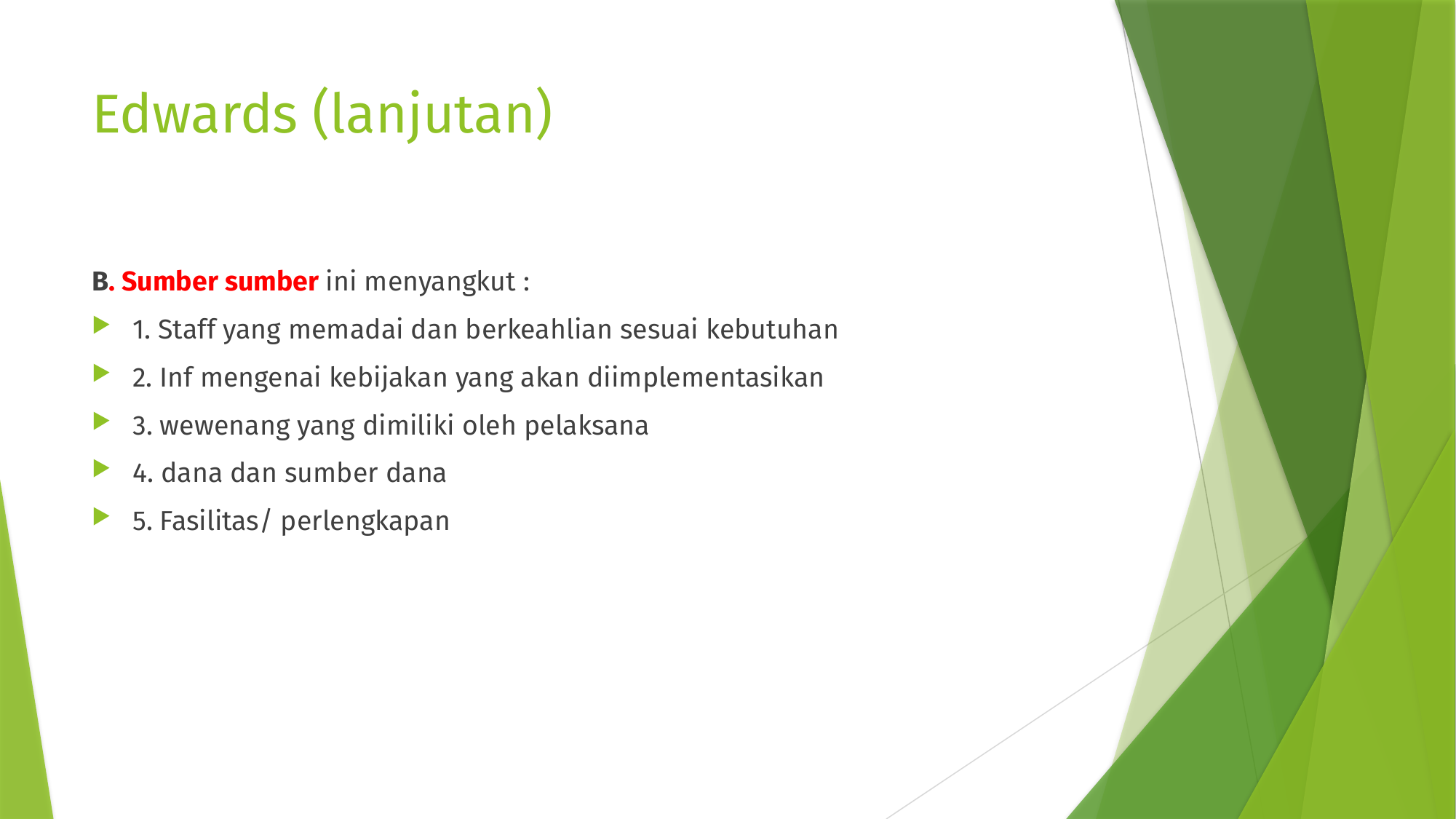

# Edwards (lanjutan)
B. Sumber sumber ini menyangkut :
1. Staff yang memadai dan berkeahlian sesuai kebutuhan
2. Inf mengenai kebijakan yang akan diimplementasikan
3. wewenang yang dimiliki oleh pelaksana
4. dana dan sumber dana
5. Fasilitas/ perlengkapan